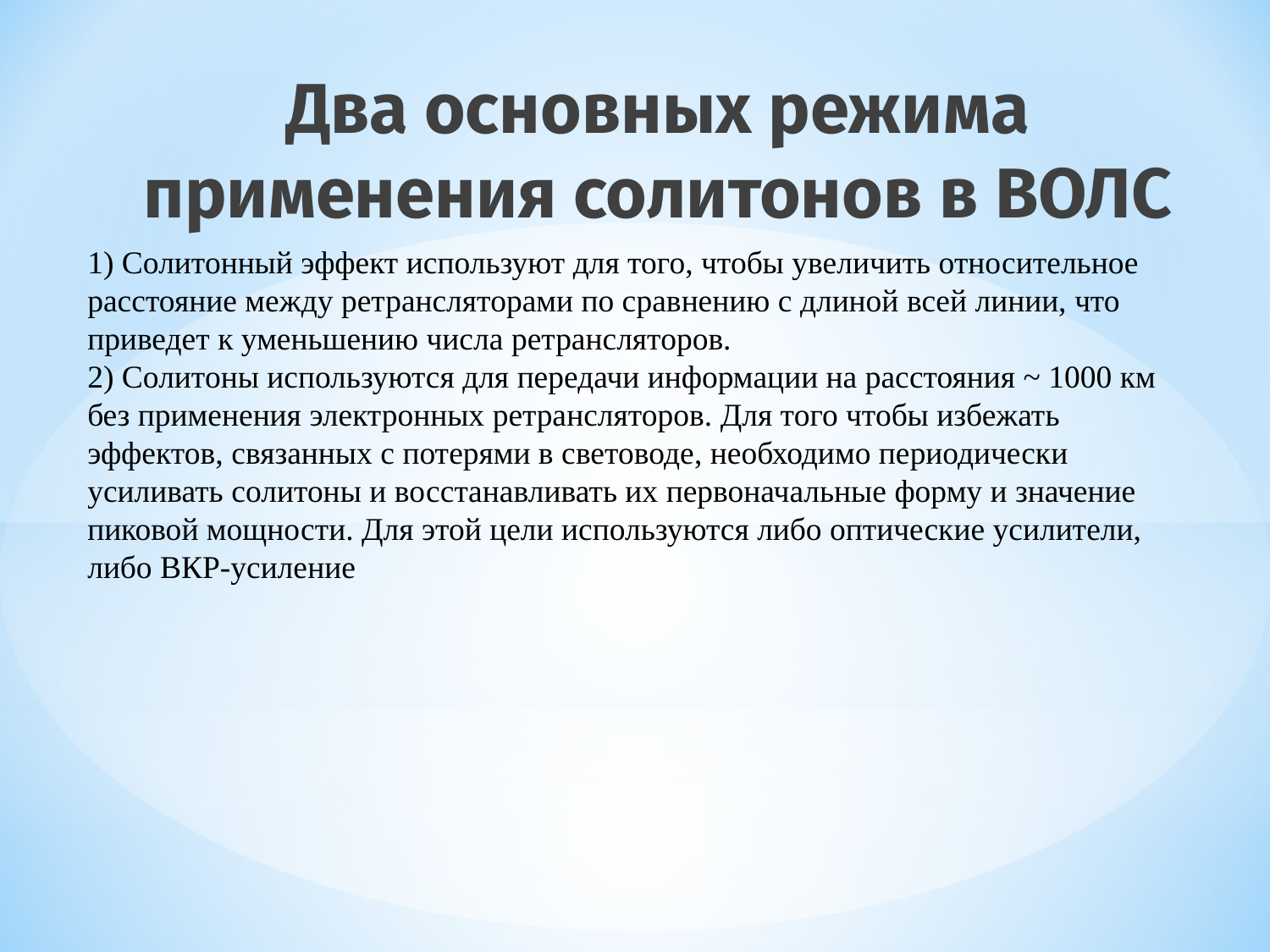

Два основных режима применения солитонов в ВОЛС
1) Солитонный эффект используют для того, чтобы увеличить относительное расстояние между ретрансляторами по сравнению с длиной всей линии, что приведет к уменьшению числа ретрансляторов.
2) Солитоны используются для передачи информации на расстояния ~ 1000 км без применения электронных ретрансляторов. Для того чтобы избежать  эффектов, связанных с потерями в световоде, необходимо периодически усиливать солитоны и восстанавливать их первоначальные форму и значение пиковой мощности. Для этой цели используются либо оптические усилители, либо ВКР-усиление